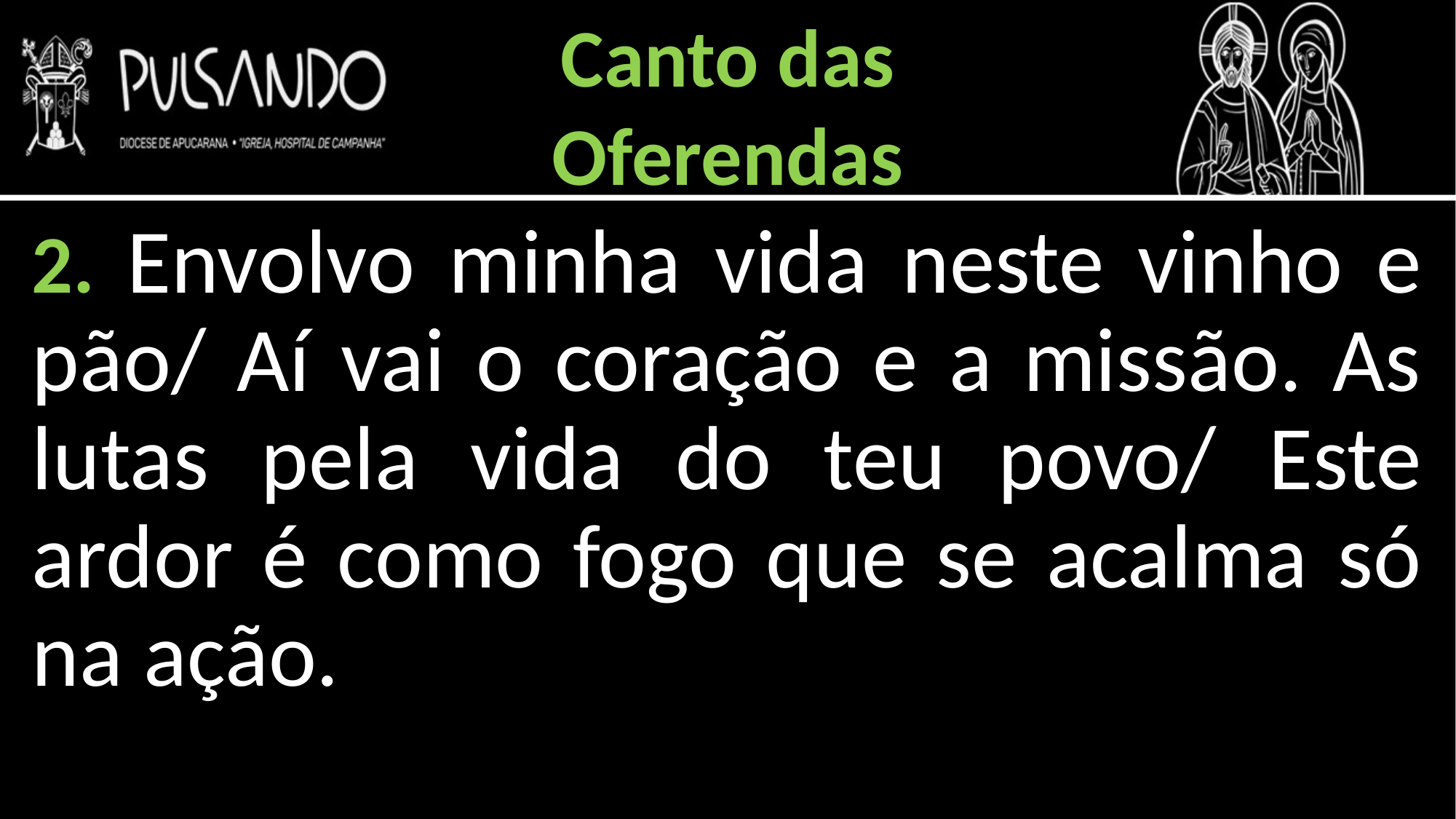

Canto das
Oferendas
2. Envolvo minha vida neste vinho e pão/ Aí vai o coração e a missão. As lutas pela vida do teu povo/ Este ardor é como fogo que se acalma só na ação.